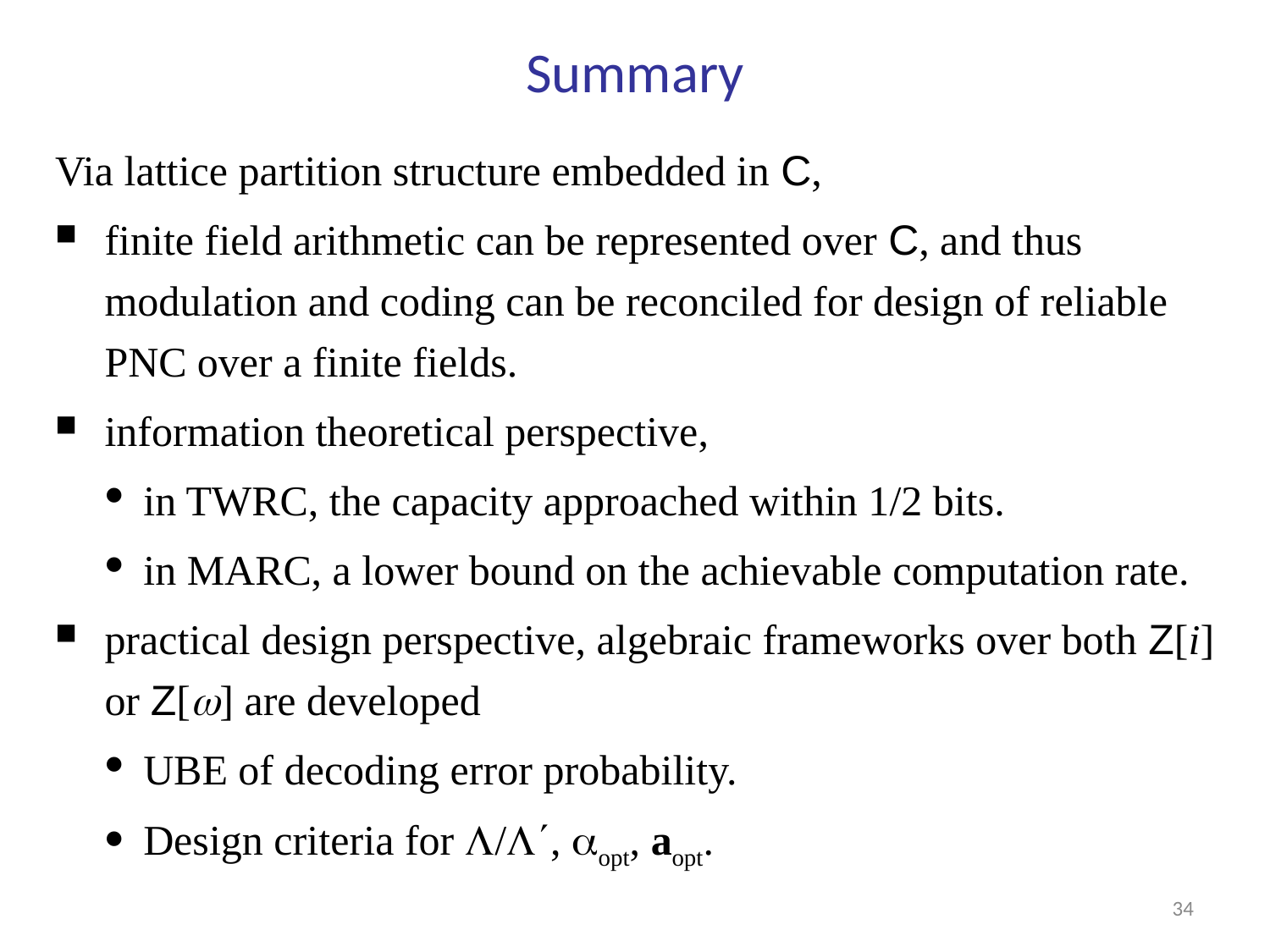

# Summary
Via lattice partition structure embedded in C,
finite field arithmetic can be represented over C, and thus modulation and coding can be reconciled for design of reliable PNC over a finite fields.
information theoretical perspective,
in TWRC, the capacity approached within 1/2 bits.
in MARC, a lower bound on the achievable computation rate.
practical design perspective, algebraic frameworks over both Z[i] or Z[ω] are developed
UBE of decoding error probability.
Design criteria for Λ/Λ′, αopt, aopt.
34